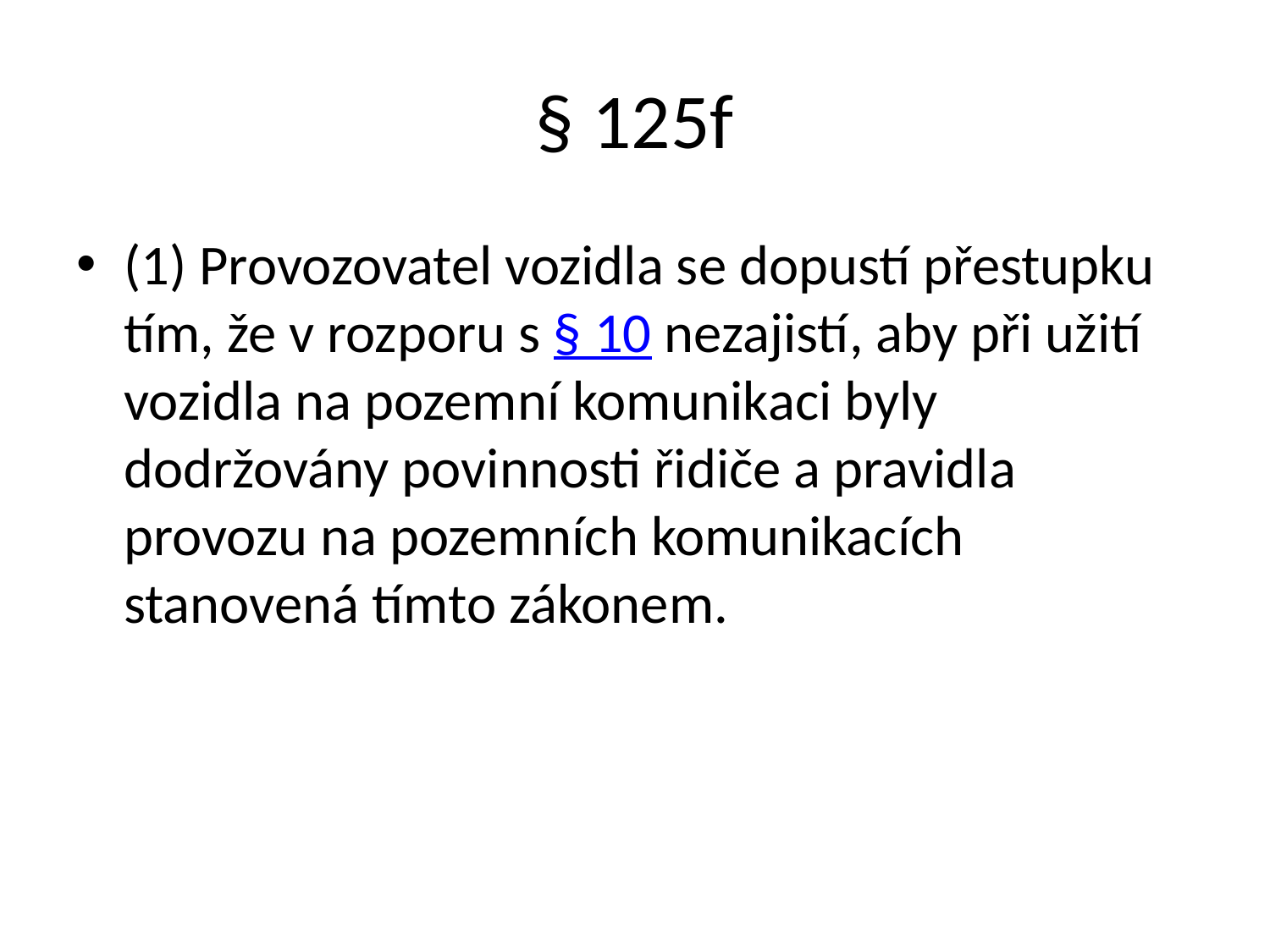

# § 125f
(1) Provozovatel vozidla se dopustí přestupku tím, že v rozporu s § 10 nezajistí, aby při užití vozidla na pozemní komunikaci byly dodržovány povinnosti řidiče a pravidla provozu na pozemních komunikacích stanovená tímto zákonem.